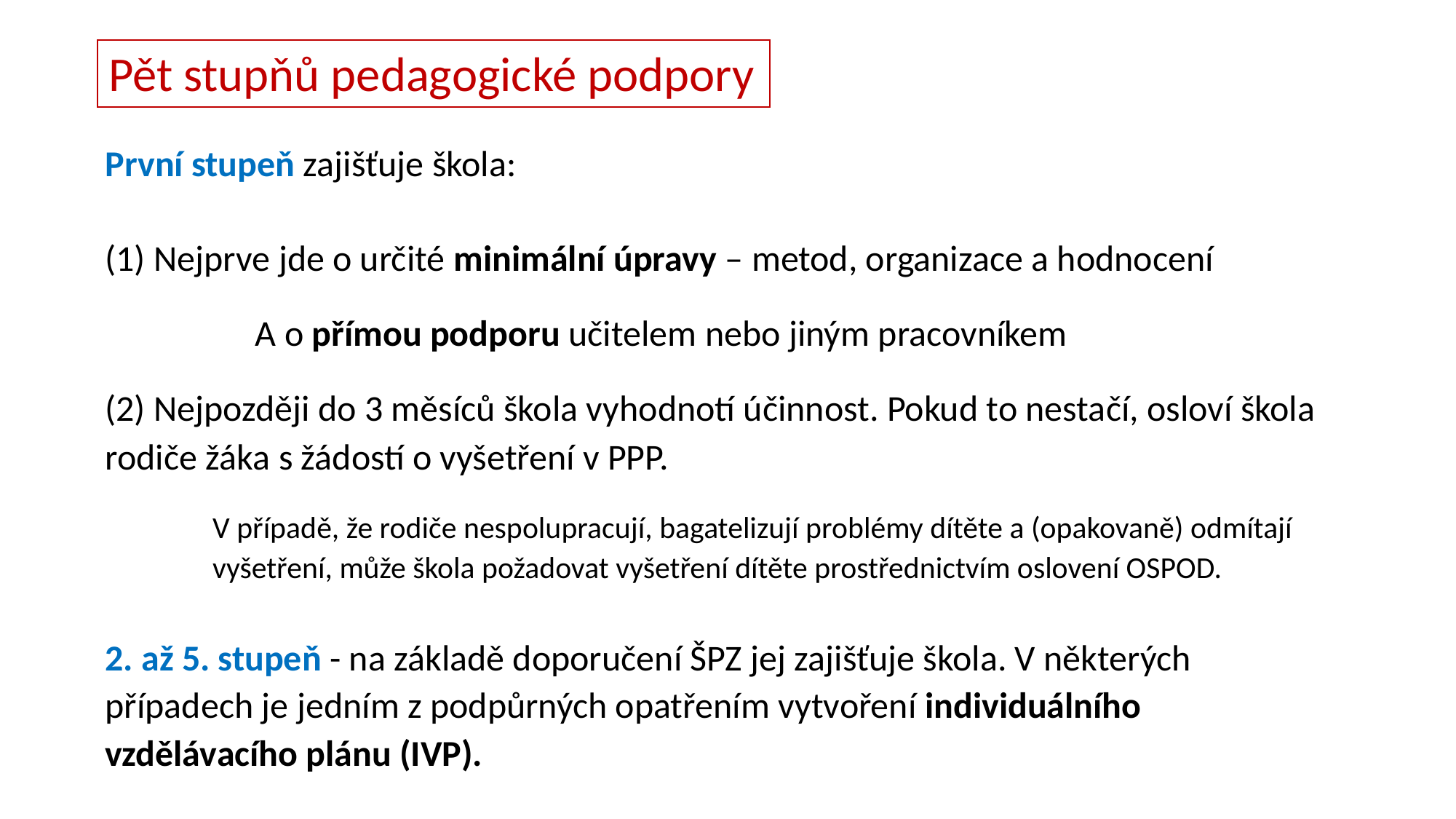

# Pět stupňů pedagogické podpory

První stupeň zajišťuje škola:
(1) Nejprve jde o určité minimální úpravy – metod, organizace a hodnocení
	     A o přímou podporu učitelem nebo jiným pracovníkem
(2) Nejpozději do 3 měsíců škola vyhodnotí účinnost. Pokud to nestačí, osloví škola rodiče žáka s žádostí o vyšetření v PPP.
	V případě, že rodiče nespolupracují, bagatelizují problémy dítěte a (opakovaně) odmítají vyšetření, může škola požadovat vyšetření dítěte prostřednictvím oslovení OSPOD.
2. až 5. stupeň - na základě doporučení ŠPZ jej zajišťuje škola. V některých případech je jedním z podpůrných opatřením vytvoření individuálního vzdělávacího plánu (IVP).